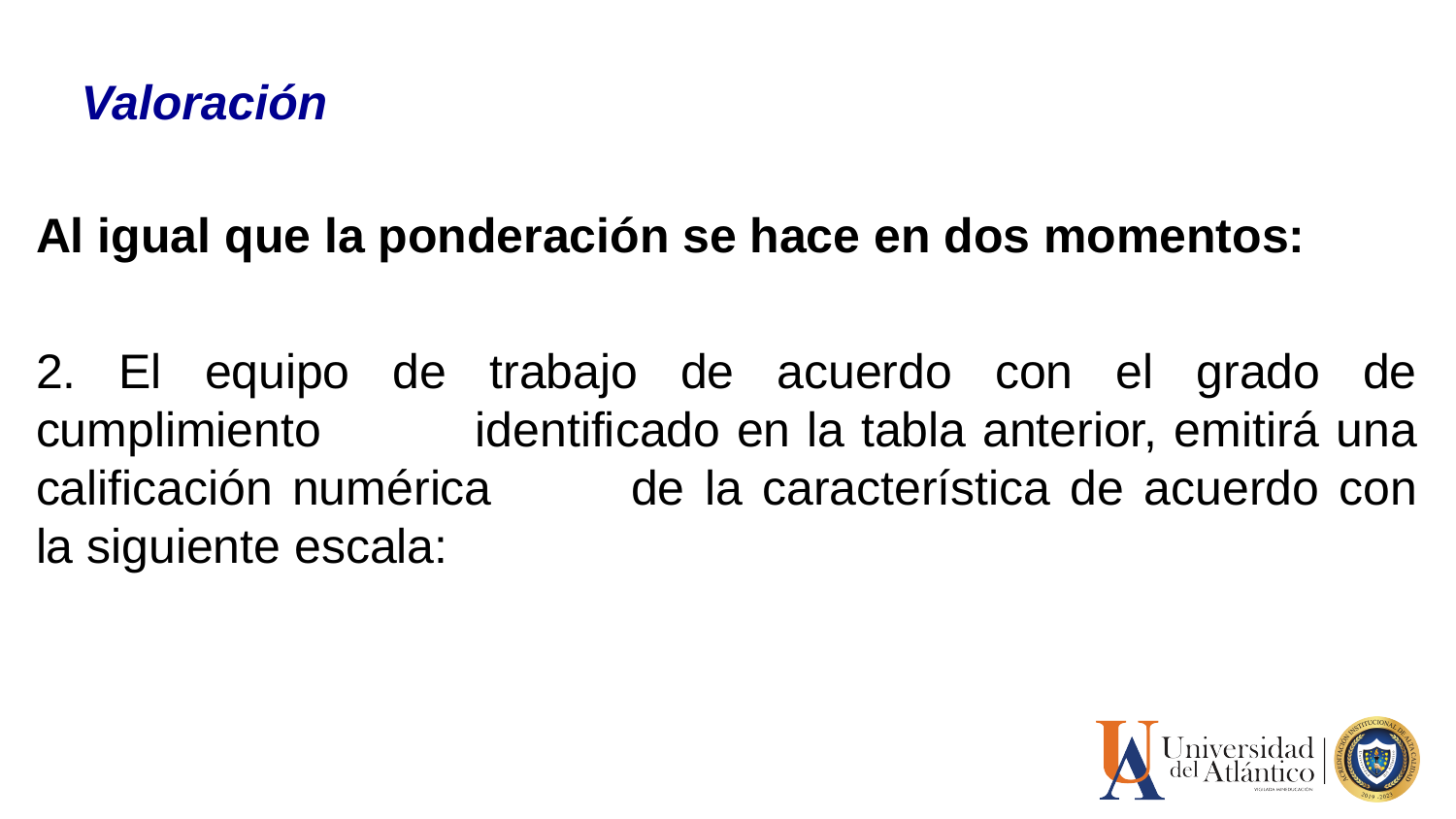

# Valoración
Al igual que la ponderación se hace en dos momentos:

2. El equipo de trabajo de acuerdo con el grado de cumplimiento 	identificado en la tabla anterior, emitirá una calificación numérica 	de la característica de acuerdo con la siguiente escala: